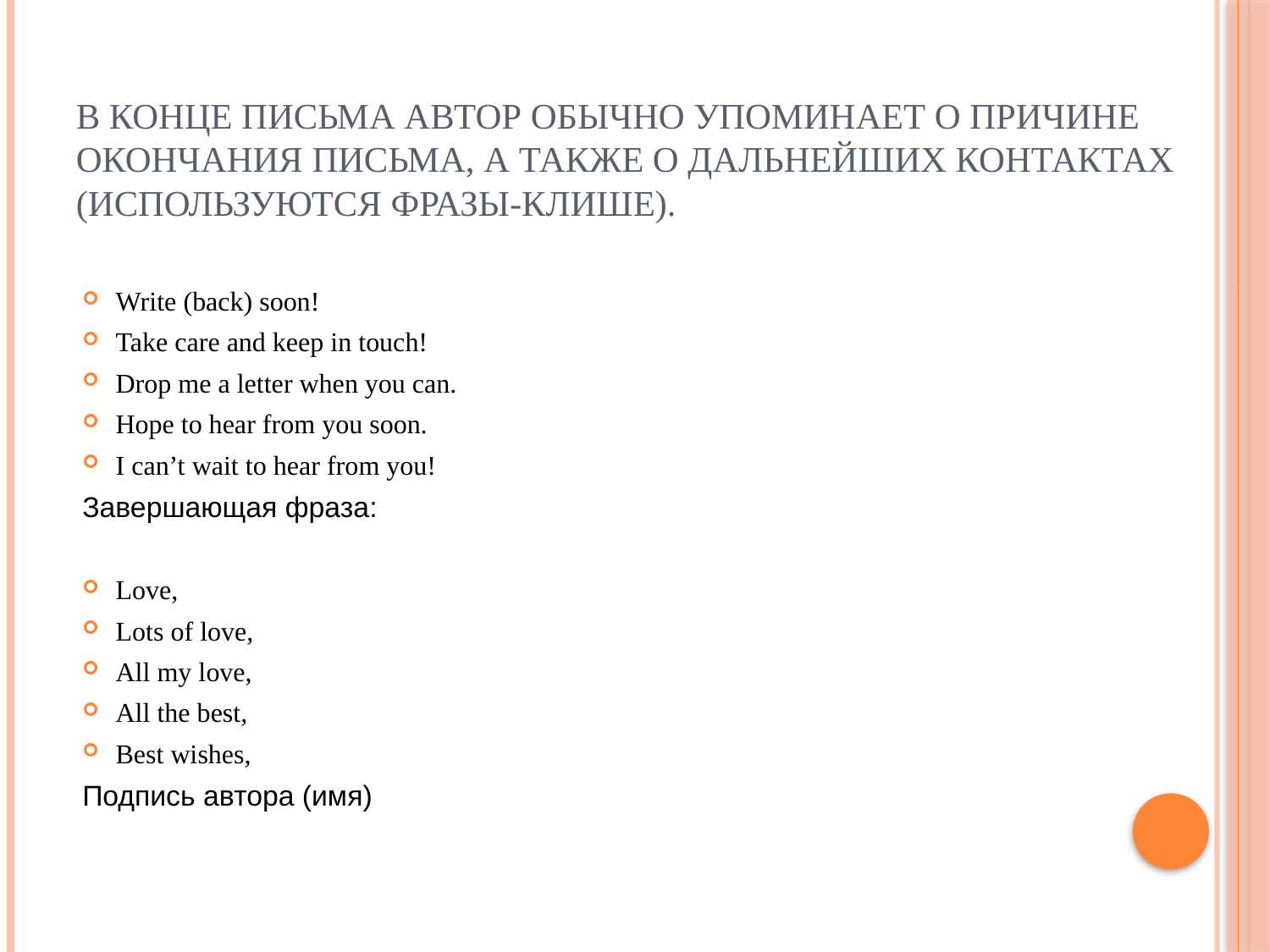

# В конце письма автор обычно упоминает о причине окончания письма, а также о дальнейших контактах (используются фразы-клише).
Write (back) soon!
Take care and keep in touch!
Drop me a letter when you can.
Hope to hear from you soon.
I can’t wait to hear from you!
Завершающая фраза:

Love,
Lots of love,
All my love,
All the best,
Best wishes,
Подпись автора (имя)